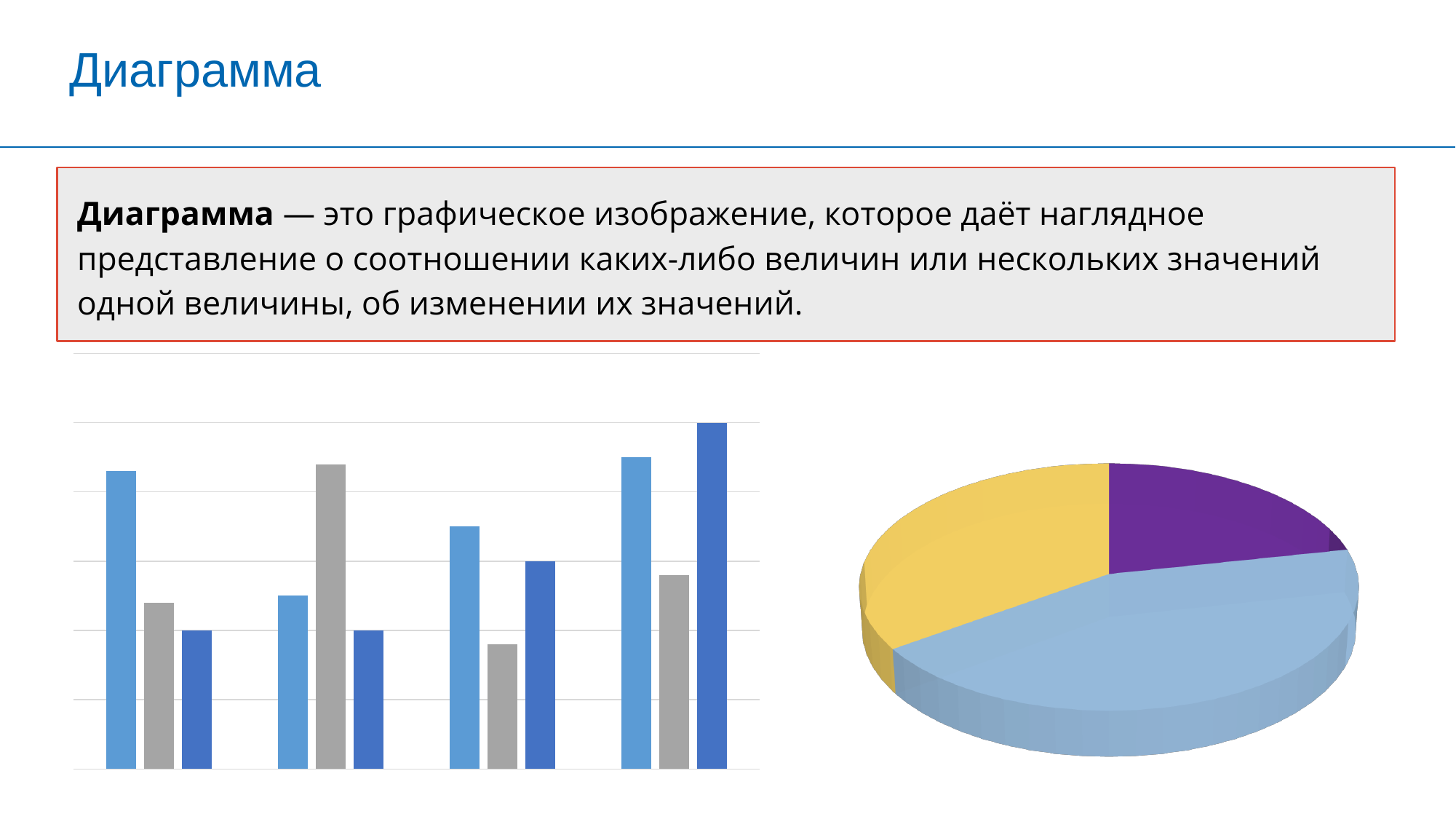

Диаграмма
Диаграмма — это графическое изображение, которое даёт наглядное
представление о соотношении каких-либо величин или нескольких значений
одной величины, об изменении их значений.

### Chart

| Category |  |  |  |
|---|---|---|---|
| 2010 | 43.0 | 24.0 | 20.0 |
| 2011 | 25.0 | 44.0 | 20.0 |
| 2012 | 35.0 | 18.0 | 30.0 |
| 2013 | 45.0 | 28.0 | 50.0 |

[unsupported chart]